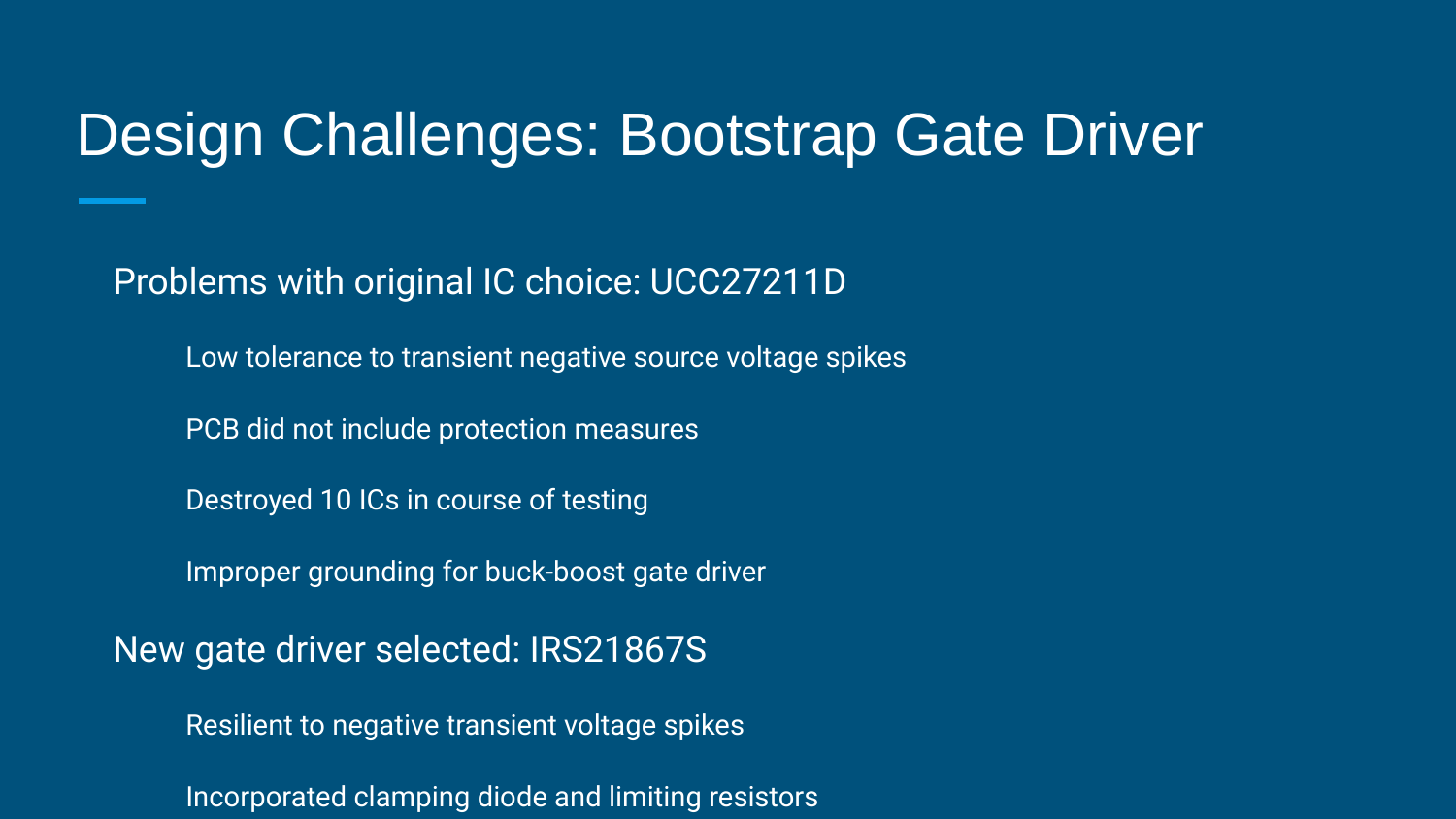

# Design Challenges: Bootstrap Gate Driver
Problems with original IC choice: UCC27211D
Low tolerance to transient negative source voltage spikes
PCB did not include protection measures
Destroyed 10 ICs in course of testing
Improper grounding for buck-boost gate driver
New gate driver selected: IRS21867S
Resilient to negative transient voltage spikes
Incorporated clamping diode and limiting resistors
New gate driver necessitated deviation from original PCB traces
Demonstrated survivability and functionality